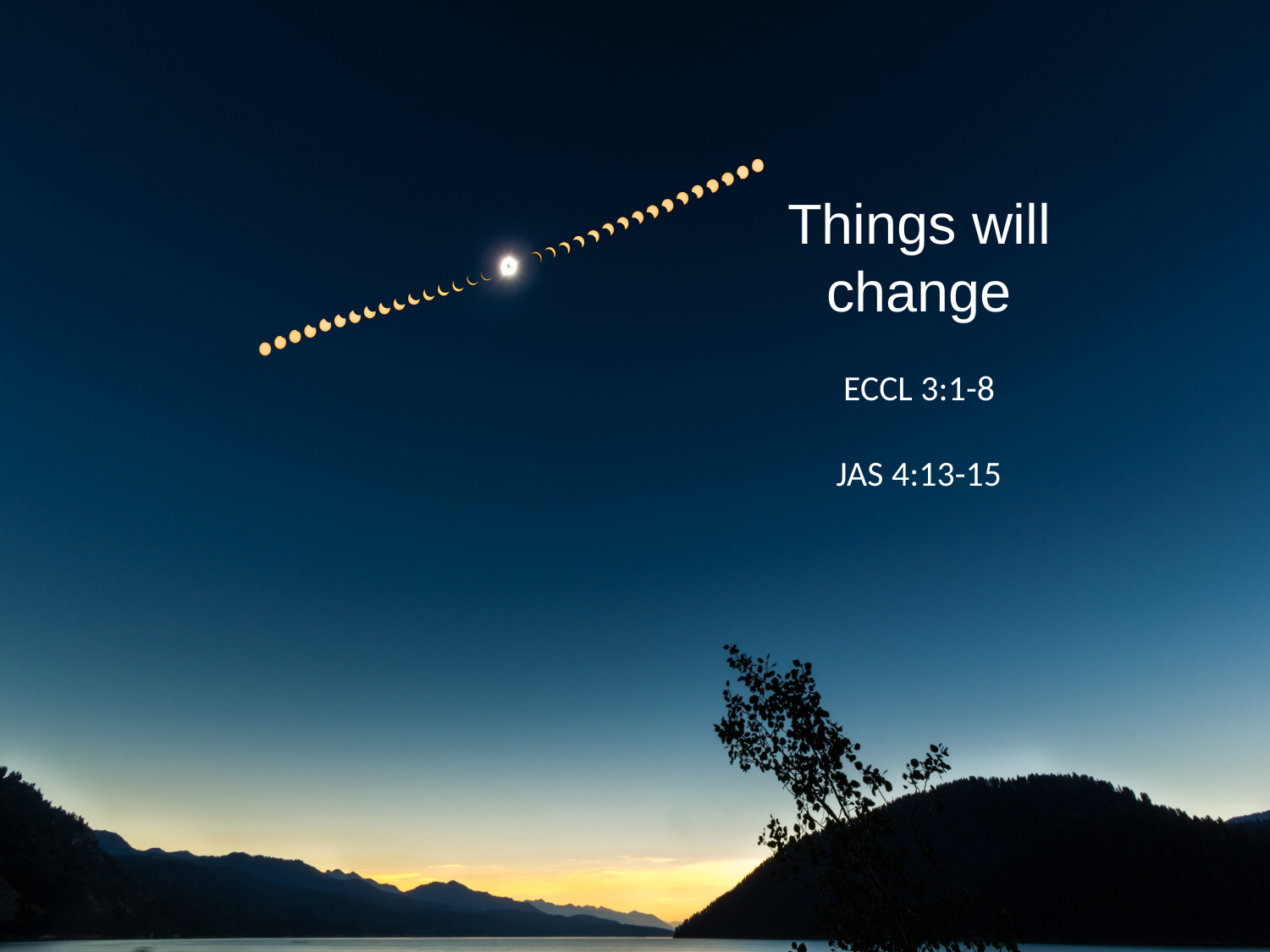

# Things will change ECCL 3:1-8 JAS 4:13-15